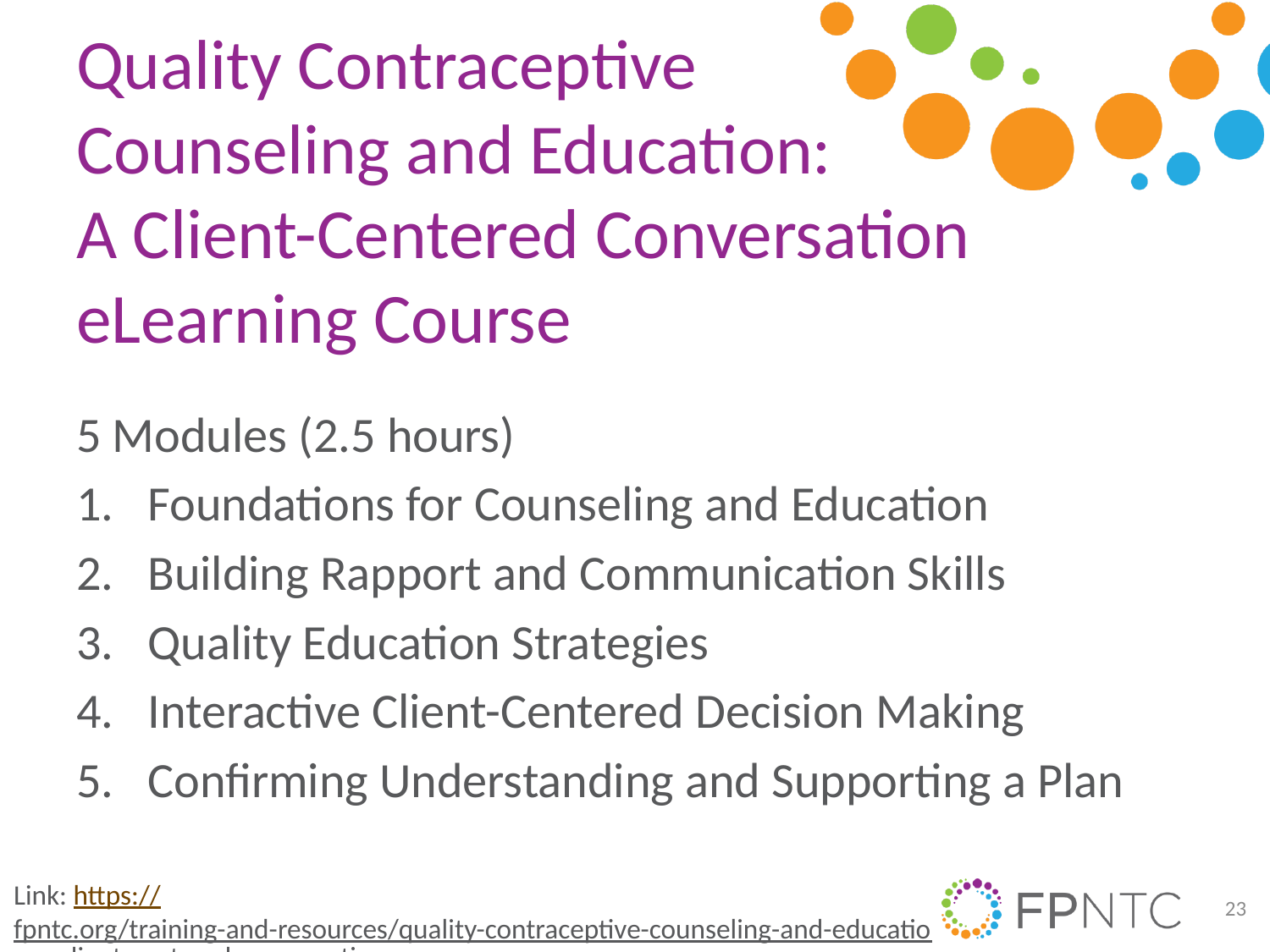

# Quality Contraceptive Counseling and Education: A Client-Centered Conversation eLearning Course
5 Modules (2.5 hours)
Foundations for Counseling and Education
Building Rapport and Communication Skills
Quality Education Strategies
Interactive Client-Centered Decision Making
Confirming Understanding and Supporting a Plan
Link: https://fpntc.org/training-and-resources/quality-contraceptive-counseling-and-education-a-client-centered-conversation
23